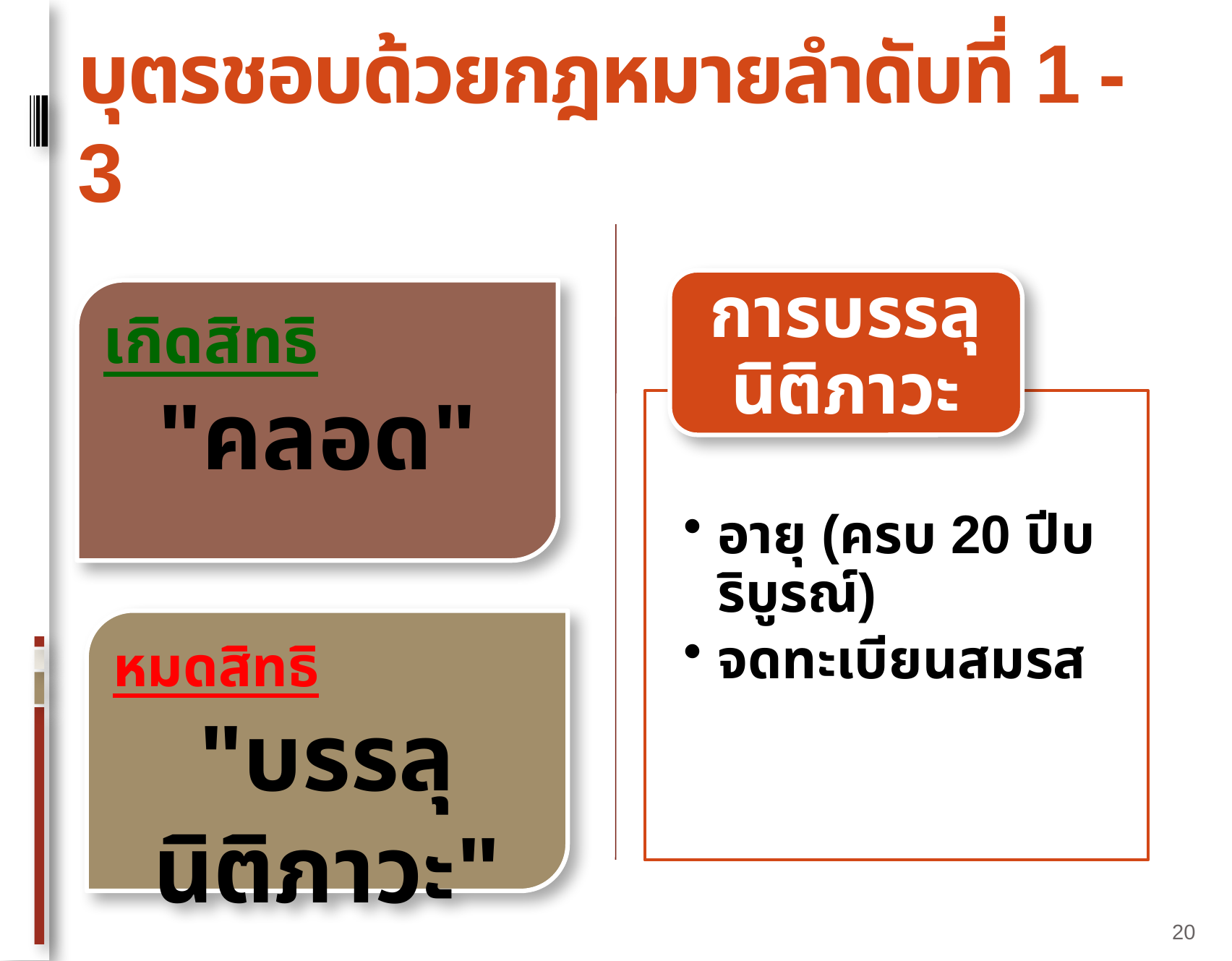

บุตรชอบด้วยกฎหมายลำดับที่ 1 - 3
อายุ (ครบ 20 ปีบริบูรณ์)
จดทะเบียนสมรส
การบรรลุนิติภาวะ
เกิดสิทธิ
"คลอด"
หมดสิทธิ
"บรรลุนิติภาวะ"

20